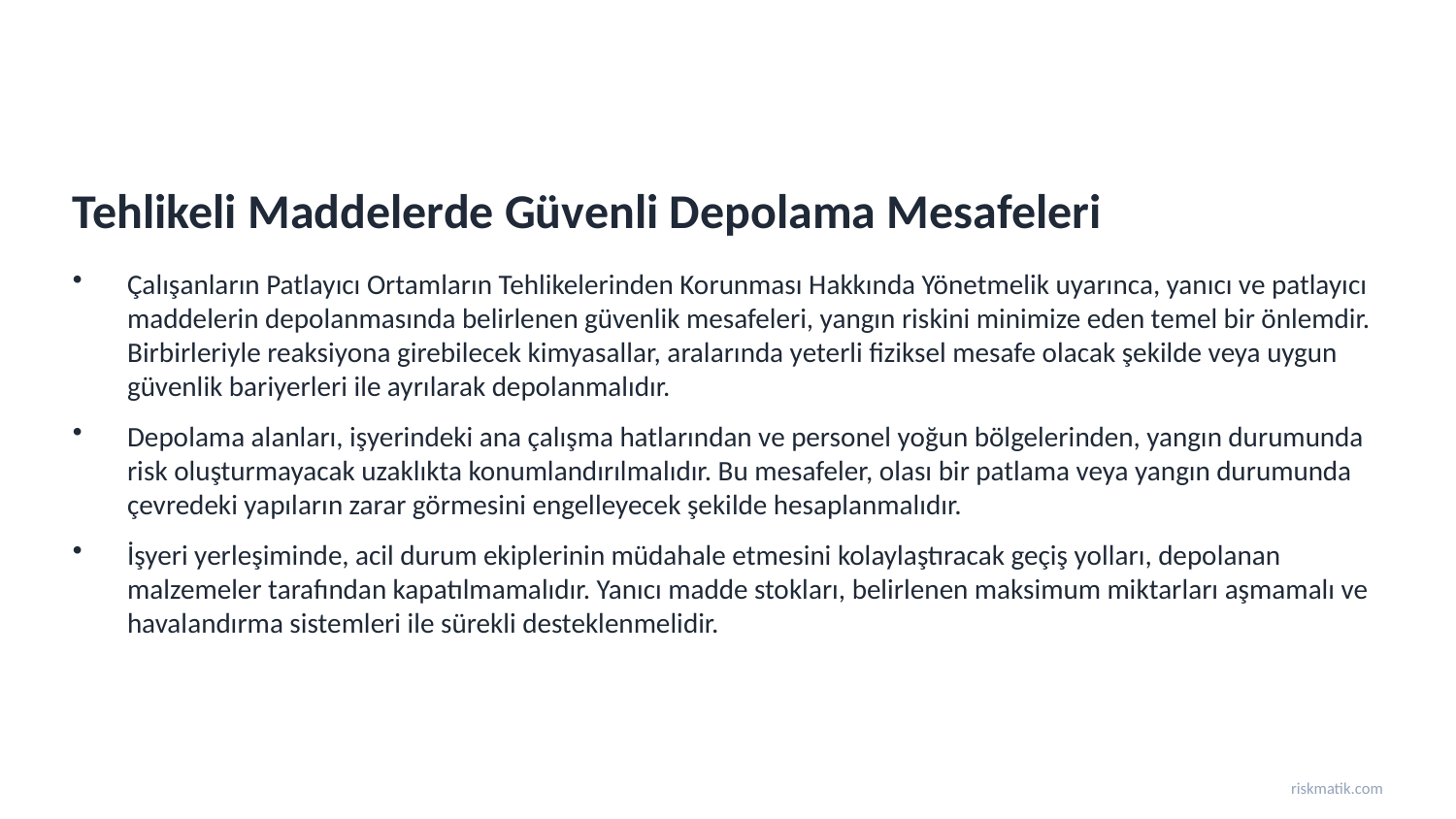

Tehlikeli Maddelerde Güvenli Depolama Mesafeleri
Çalışanların Patlayıcı Ortamların Tehlikelerinden Korunması Hakkında Yönetmelik uyarınca, yanıcı ve patlayıcı maddelerin depolanmasında belirlenen güvenlik mesafeleri, yangın riskini minimize eden temel bir önlemdir. Birbirleriyle reaksiyona girebilecek kimyasallar, aralarında yeterli fiziksel mesafe olacak şekilde veya uygun güvenlik bariyerleri ile ayrılarak depolanmalıdır.
Depolama alanları, işyerindeki ana çalışma hatlarından ve personel yoğun bölgelerinden, yangın durumunda risk oluşturmayacak uzaklıkta konumlandırılmalıdır. Bu mesafeler, olası bir patlama veya yangın durumunda çevredeki yapıların zarar görmesini engelleyecek şekilde hesaplanmalıdır.
İşyeri yerleşiminde, acil durum ekiplerinin müdahale etmesini kolaylaştıracak geçiş yolları, depolanan malzemeler tarafından kapatılmamalıdır. Yanıcı madde stokları, belirlenen maksimum miktarları aşmamalı ve havalandırma sistemleri ile sürekli desteklenmelidir.
riskmatik.com